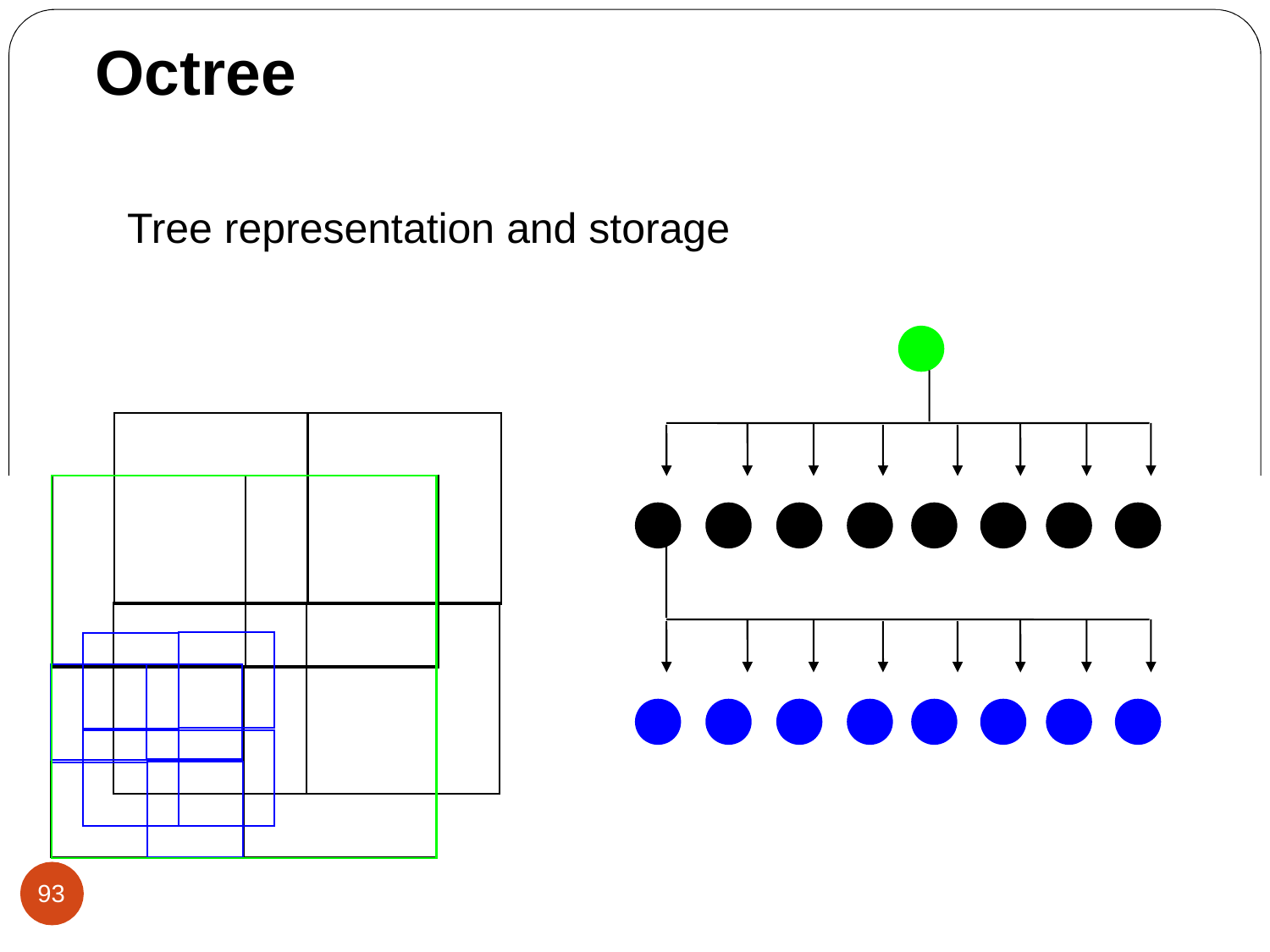

# Octree
Tree representation and storage

93